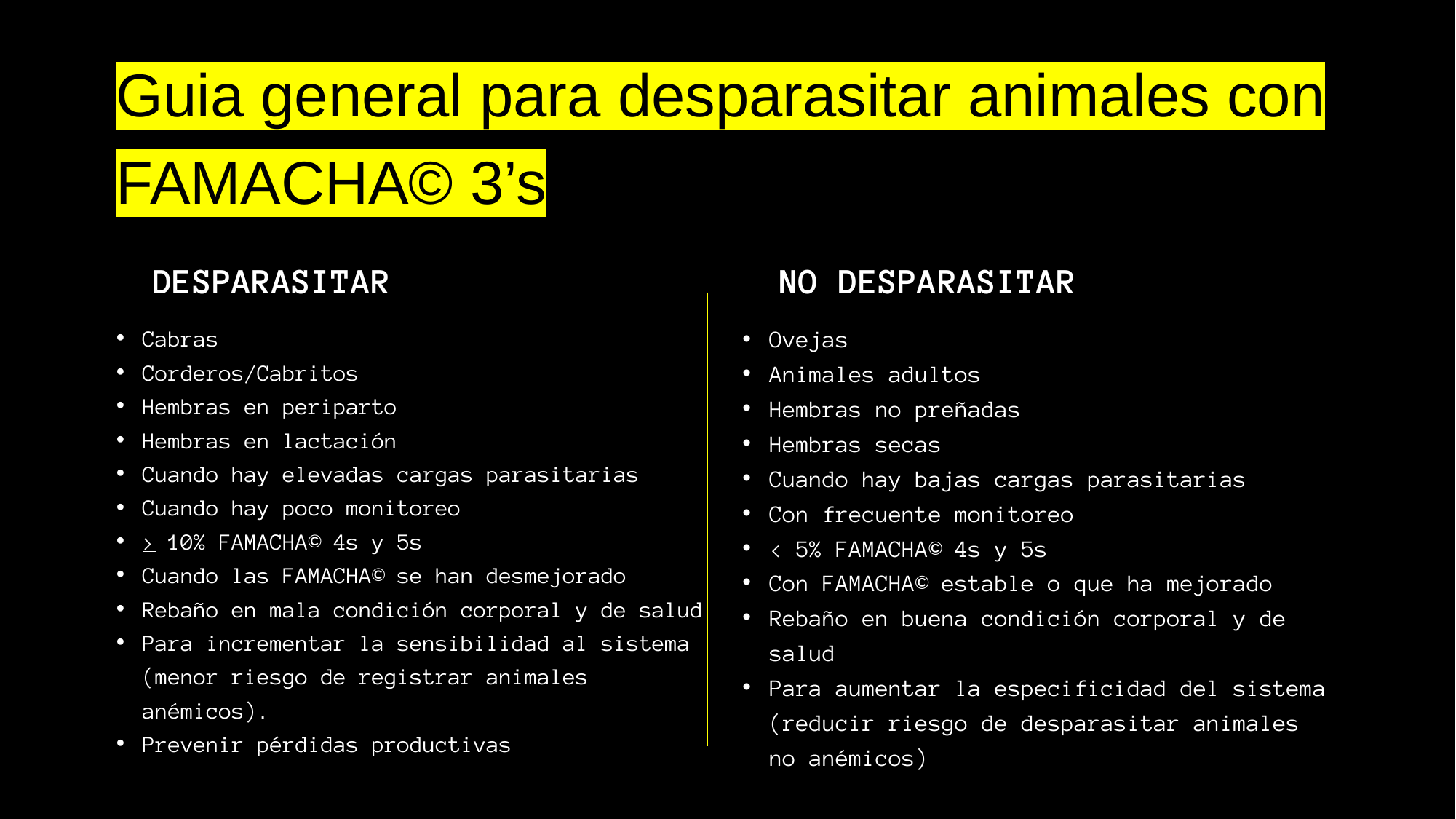

# Guia general para desparasitar animales con FAMACHA© 3’s
DESPARASITAR
NO DESPARASITAR
Cabras
Corderos/Cabritos
Hembras en periparto
Hembras en lactación
Cuando hay elevadas cargas parasitarias
Cuando hay poco monitoreo
> 10% FAMACHA© 4s y 5s
Cuando las FAMACHA© se han desmejorado
Rebaño en mala condición corporal y de salud
Para incrementar la sensibilidad al sistema (menor riesgo de registrar animales anémicos).
Prevenir pérdidas productivas
Ovejas
Animales adultos
Hembras no preñadas
Hembras secas
Cuando hay bajas cargas parasitarias
Con frecuente monitoreo
< 5% FAMACHA© 4s y 5s
Con FAMACHA© estable o que ha mejorado
Rebaño en buena condición corporal y de salud
Para aumentar la especificidad del sistema (reducir riesgo de desparasitar animales no anémicos)